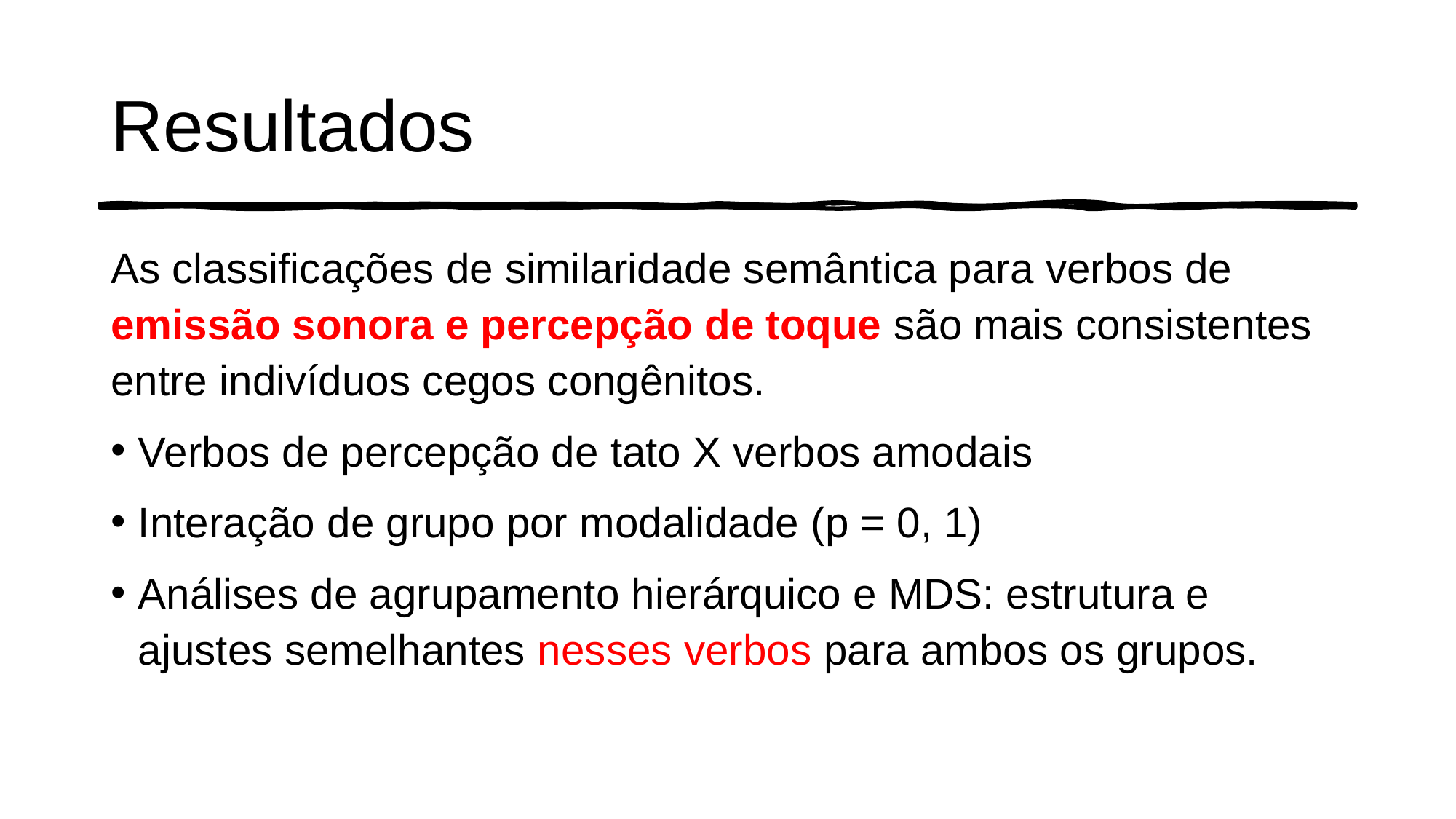

# Resultados
As classificações de similaridade semântica para verbos de emissão sonora e percepção de toque são mais consistentes entre indivíduos cegos congênitos.
Verbos de percepção de tato X verbos amodais
Interação de grupo por modalidade (p = 0, 1)
Análises de agrupamento hierárquico e MDS: estrutura e ajustes semelhantes nesses verbos para ambos os grupos.